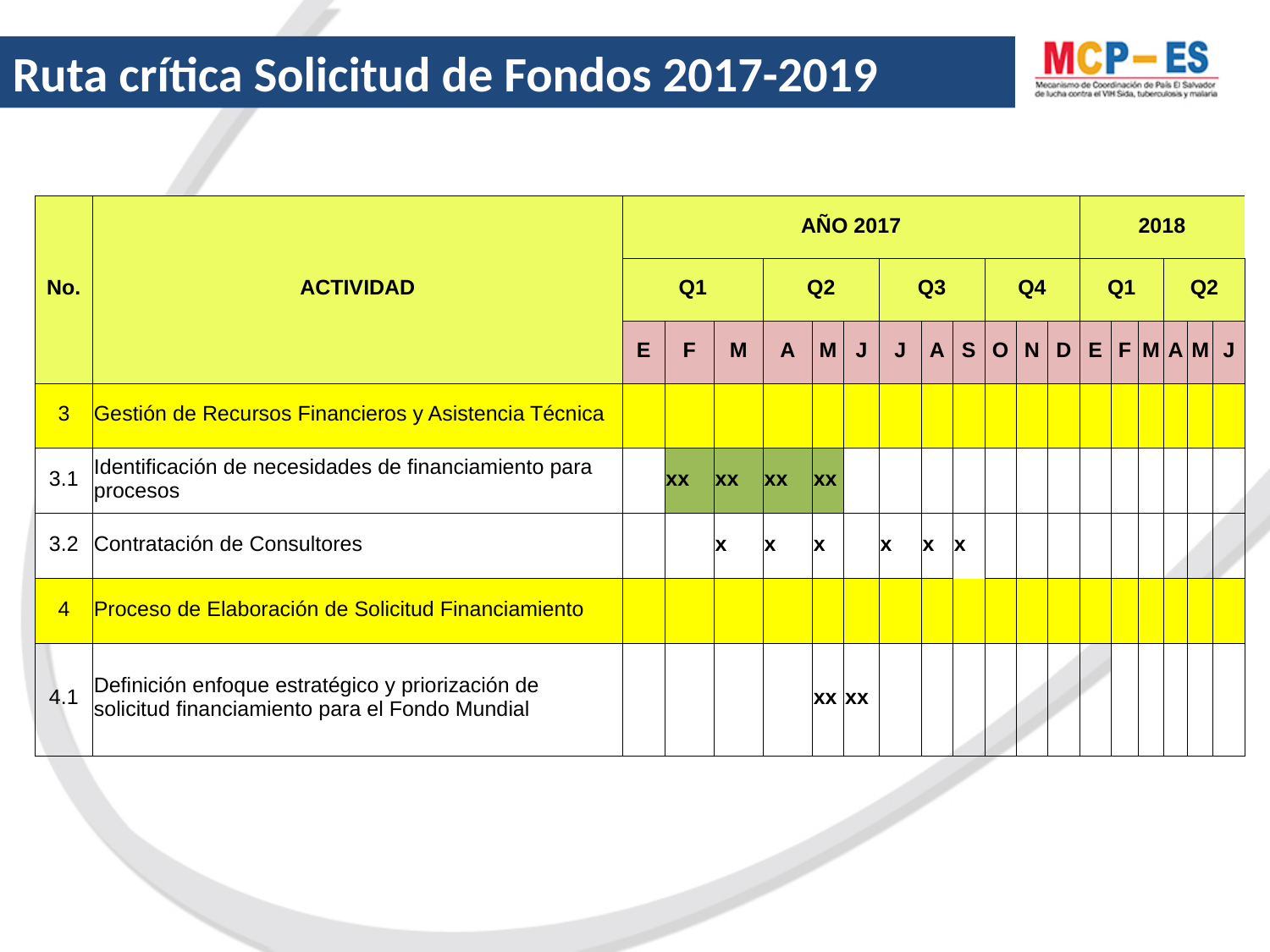

Ruta crítica Solicitud de Fondos 2017-2019
| No. | ACTIVIDAD | AÑO 2017 |  |  |  |  |  |  |  |  |  |  |  | 2018 |  |  |  |  |  |
| --- | --- | --- | --- | --- | --- | --- | --- | --- | --- | --- | --- | --- | --- | --- | --- | --- | --- | --- | --- |
|  |  | Q1 |  |  | Q2 |  |  | Q3 |  |  | Q4 |  |  | Q1 |  |  | Q2 |  |  |
|  |  | E | F | M | A | M | J | J | A | S | O | N | D | E | F | M | A | M | J |
| 3 | Gestión de Recursos Financieros y Asistencia Técnica |  |  |  |  |  |  |  |  |  |  |  |  |  |  |  |  |  |  |
| 3.1 | Identificación de necesidades de financiamiento para procesos |  | xx | xx | xx | xx |  |  |  |  |  |  |  |  |  |  |  |  |  |
| 3.2 | Contratación de Consultores |  |  | x | x | x |  | x | x | x |  |  |  |  |  |  |  |  |  |
| 4 | Proceso de Elaboración de Solicitud Financiamiento |  |  |  |  |  |  |  |  |  |  |  |  |  |  |  |  |  |  |
| 4.1 | Definición enfoque estratégico y priorización de solicitud financiamiento para el Fondo Mundial |  |  |  |  | xx | xx |  |  |  |  |  |  |  |  |  |  |  |  |